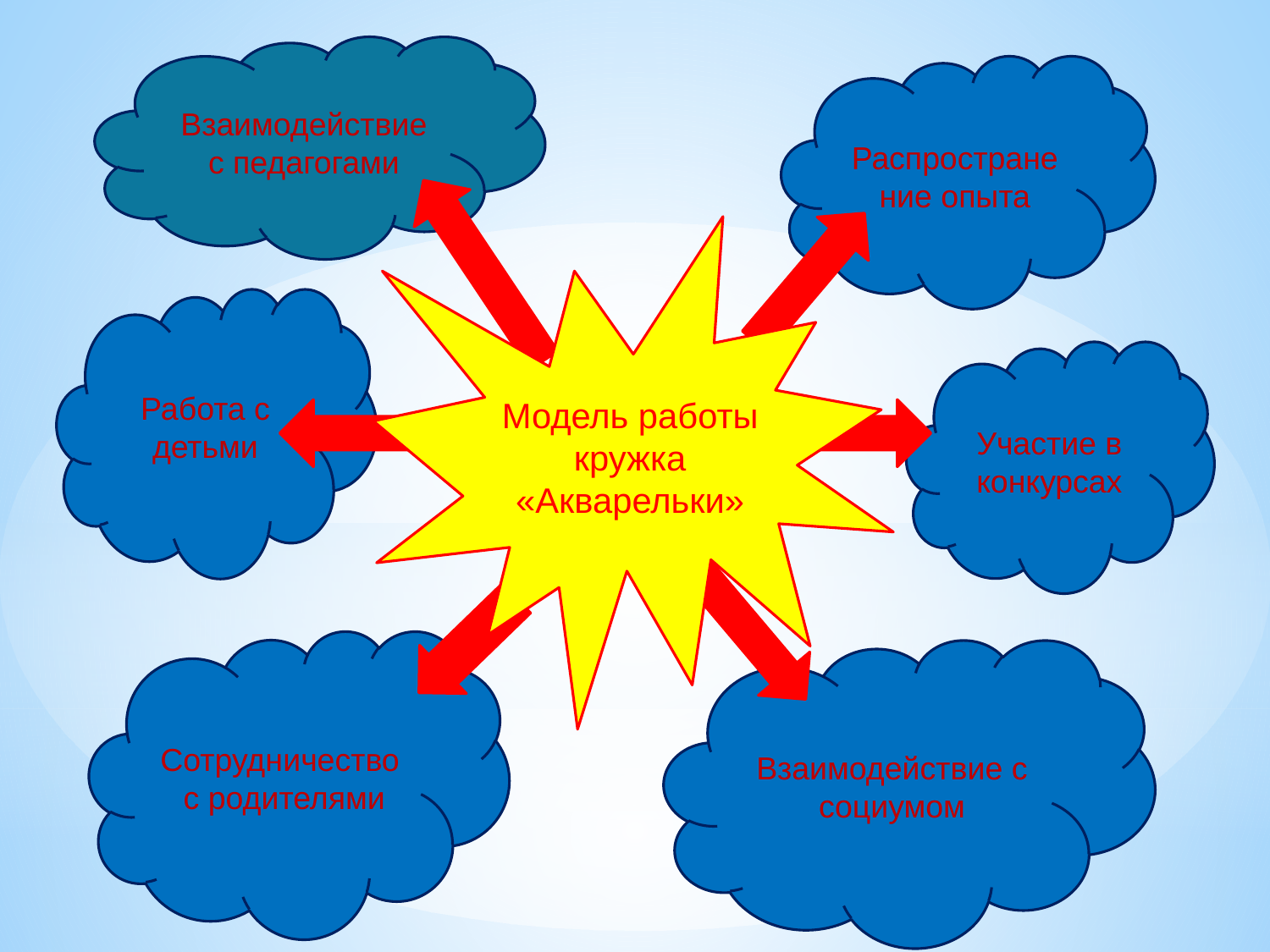

Взаимодействие с педагогами
Распространение опыта

Модель работы кружка
«Акварельки»
Работа с детьми
Участие в конкурсах

Сотрудничество  с родителями
Взаимодействие с социумом